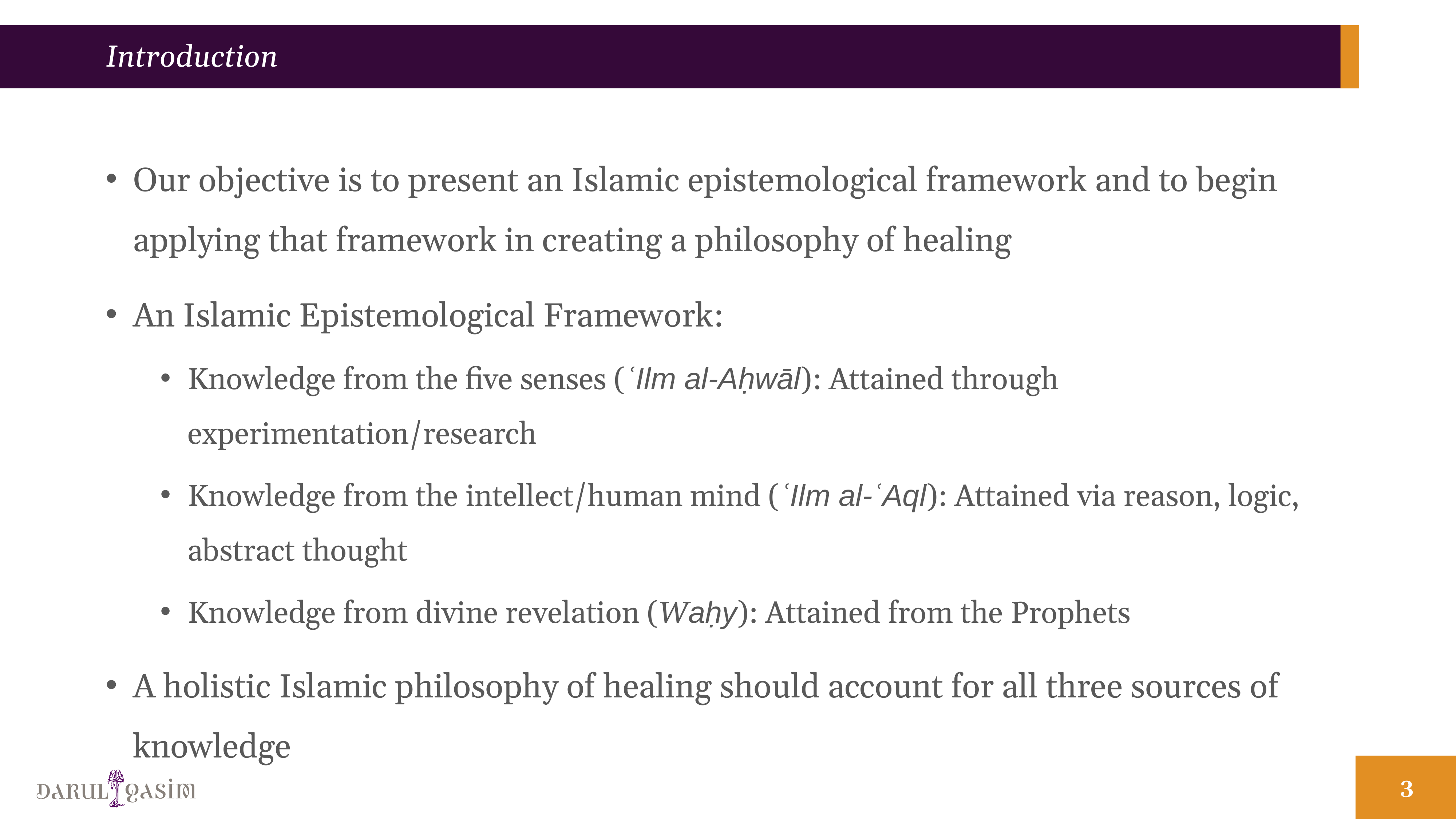

# Introduction
Our objective is to present an Islamic epistemological framework and to begin applying that framework in creating a philosophy of healing
An Islamic Epistemological Framework:
Knowledge from the five senses (ʿIlm al-Aḥwāl): Attained through experimentation/research
Knowledge from the intellect/human mind (ʿIlm al-ʿAql): Attained via reason, logic, abstract thought
Knowledge from divine revelation (Waḥy): Attained from the Prophets
A holistic Islamic philosophy of healing should account for all three sources of knowledge